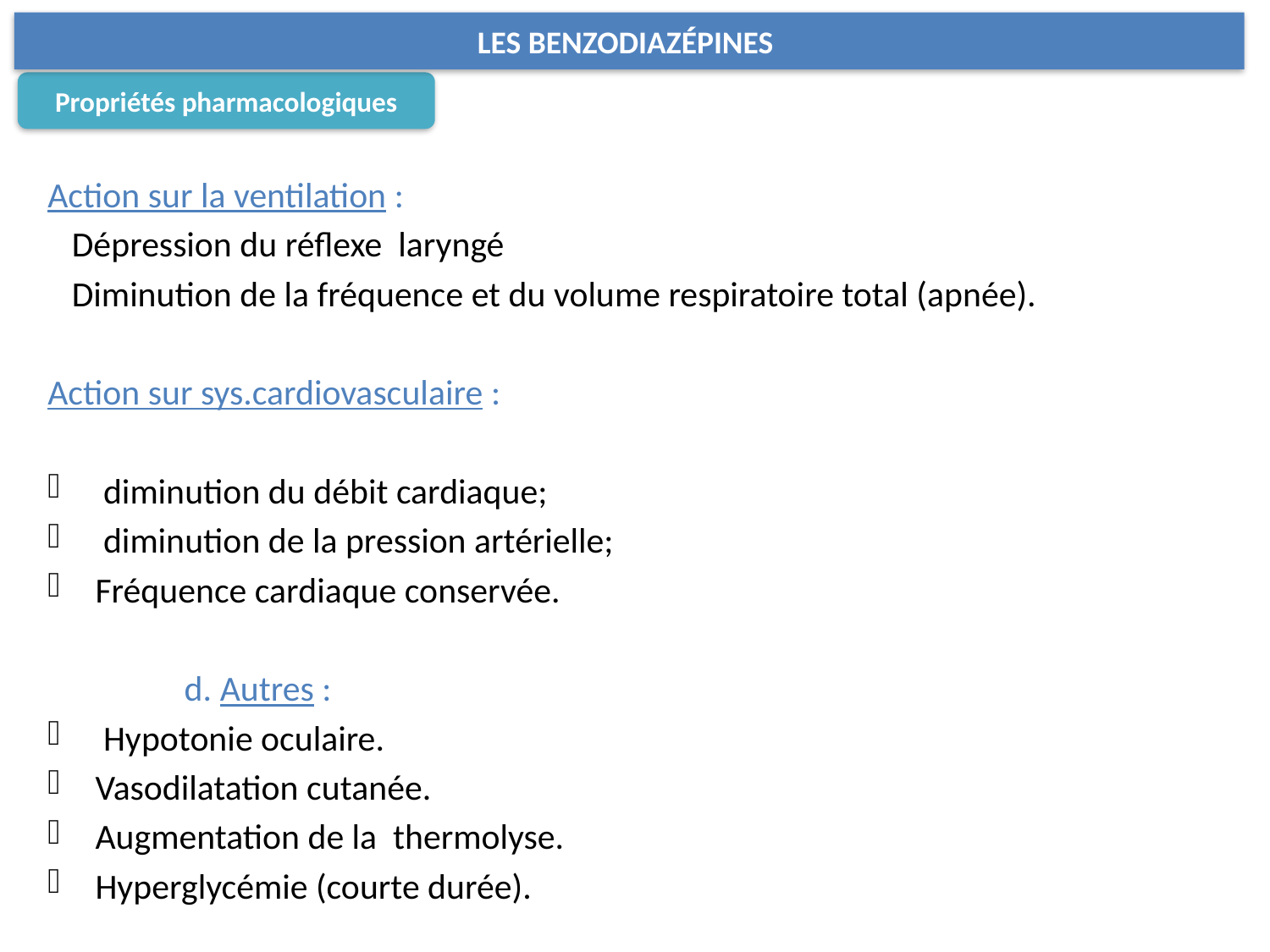

LES BENZODIAZÉPINES

Propriétés pharmacologiques

Action sur la ventilation :
   Dépression du réflexe  laryngé
   Diminution de la fréquence et du volume respiratoire total (apnée).

Action sur sys.cardiovasculaire :

 diminution du débit cardiaque;
 diminution de la pression artérielle;
Fréquence cardiaque conservée.

                 d. Autres :
 Hypotonie oculaire.
Vasodilatation cutanée.
Augmentation de la  thermolyse.
Hyperglycémie (courte durée).